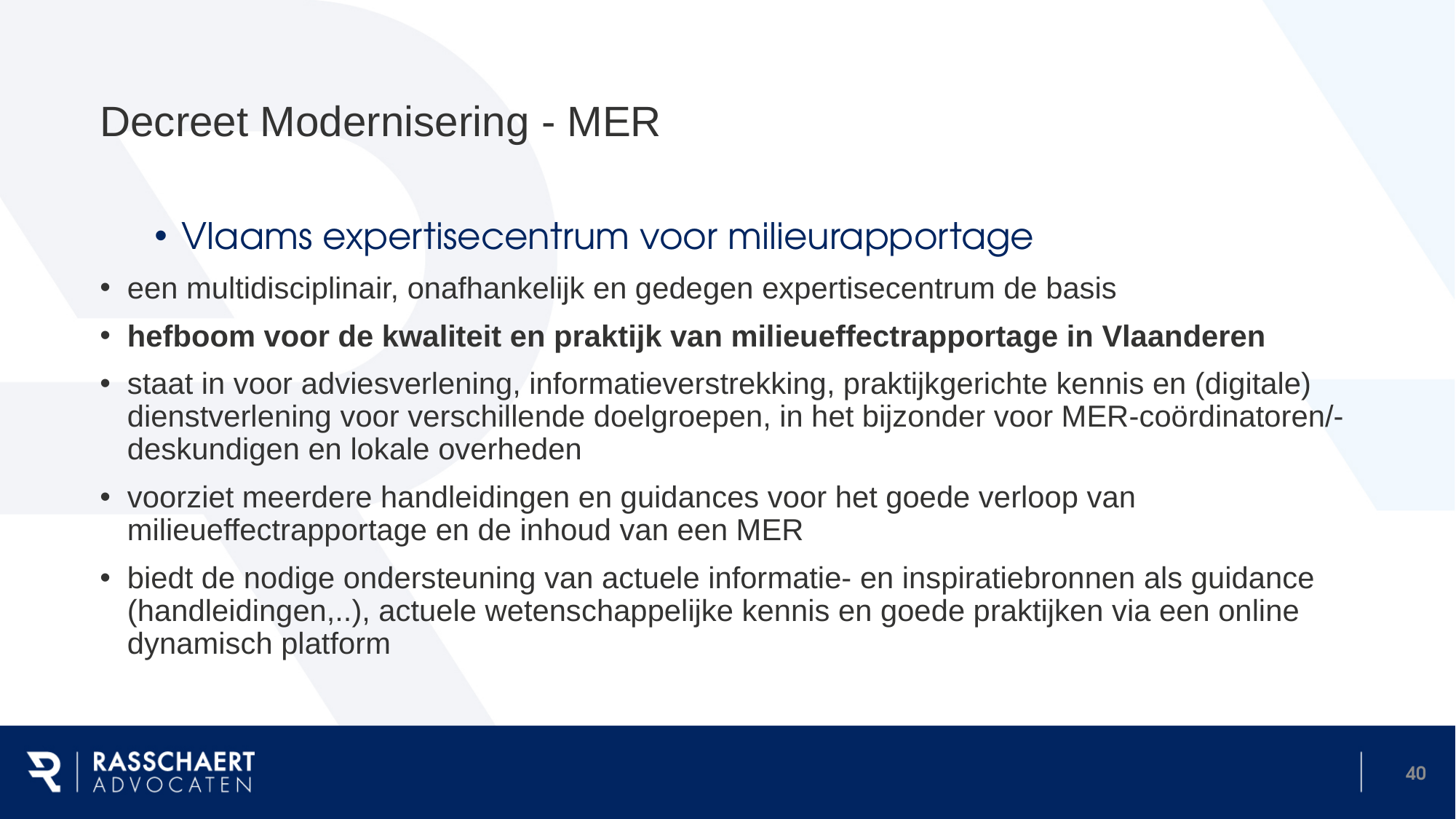

# Decreet Modernisering - MER
Vlaams expertisecentrum voor milieurapportage
een multidisciplinair, onafhankelijk en gedegen expertisecentrum de basis
hefboom voor de kwaliteit en praktijk van milieueffectrapportage in Vlaanderen
staat in voor adviesverlening, informatieverstrekking, praktijkgerichte kennis en (digitale) dienstverlening voor verschillende doelgroepen, in het bijzonder voor MER-coördinatoren/-deskundigen en lokale overheden
voorziet meerdere handleidingen en guidances voor het goede verloop van milieueffectrapportage en de inhoud van een MER
biedt de nodige ondersteuning van actuele informatie- en inspiratiebronnen als guidance (handleidingen,..), actuele wetenschappelijke kennis en goede praktijken via een online dynamisch platform
40